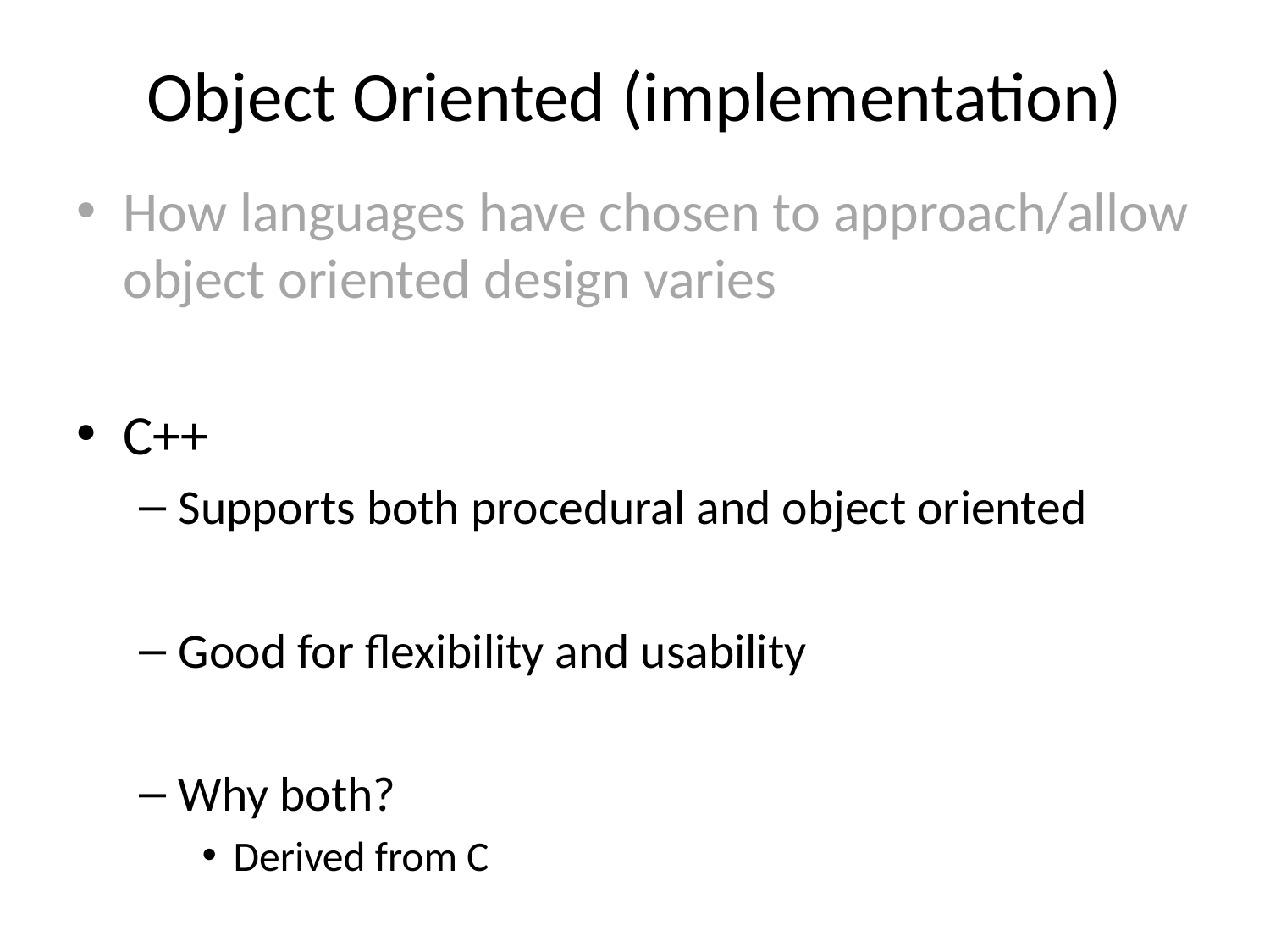

# Object Oriented (implementation)
How languages have chosen to approach/allow object oriented design varies

C++
Supports both procedural and object oriented

Good for flexibility and usability

Why both?
Derived from C